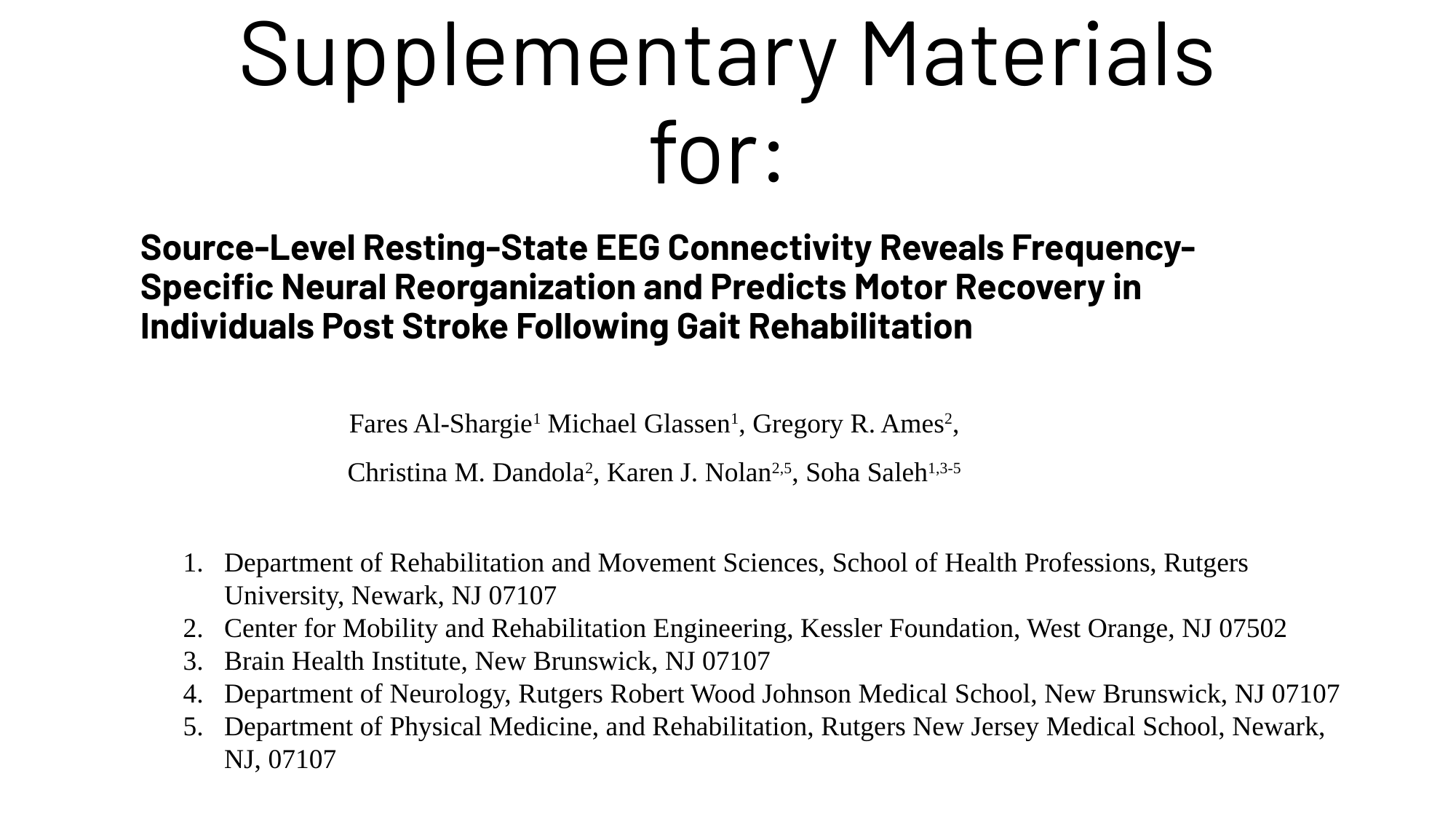

# Supplementary Materials for:
Source-Level Resting-State EEG Connectivity Reveals Frequency-Specific Neural Reorganization and Predicts Motor Recovery in Individuals Post Stroke Following Gait Rehabilitation

Fares Al-Shargie1 Michael Glassen1, Gregory R. Ames2, Christina M. Dandola2, Karen J. Nolan2,5, Soha Saleh1,3-5
Department of Rehabilitation and Movement Sciences, School of Health Professions, Rutgers University, Newark, NJ 07107
Center for Mobility and Rehabilitation Engineering, Kessler Foundation, West Orange, NJ 07502
Brain Health Institute, New Brunswick, NJ 07107
Department of Neurology, Rutgers Robert Wood Johnson Medical School, New Brunswick, NJ 07107
Department of Physical Medicine, and Rehabilitation, Rutgers New Jersey Medical School, Newark, NJ, 07107